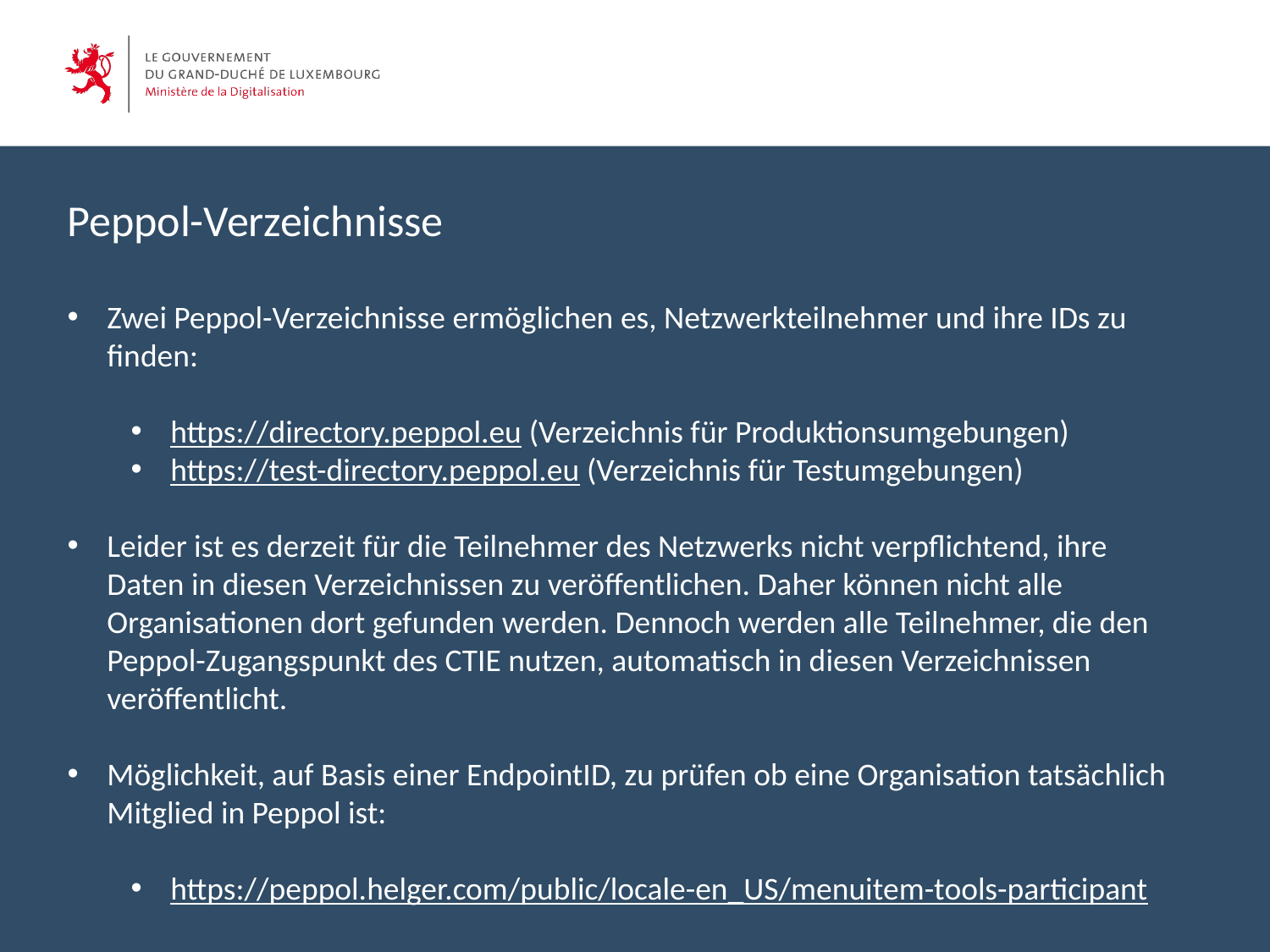

Peppol-Verzeichnisse
Zwei Peppol-Verzeichnisse ermöglichen es, Netzwerkteilnehmer und ihre IDs zu finden:

https://directory.peppol.eu (Verzeichnis für Produktionsumgebungen)
https://test-directory.peppol.eu (Verzeichnis für Testumgebungen)

Leider ist es derzeit für die Teilnehmer des Netzwerks nicht verpflichtend, ihre Daten in diesen Verzeichnissen zu veröffentlichen. Daher können nicht alle Organisationen dort gefunden werden. Dennoch werden alle Teilnehmer, die den Peppol-Zugangspunkt des CTIE nutzen, automatisch in diesen Verzeichnissen veröffentlicht.

Möglichkeit, auf Basis einer EndpointID, zu prüfen ob eine Organisation tatsächlich Mitglied in Peppol ist:

https://peppol.helger.com/public/locale-en_US/menuitem-tools-participant